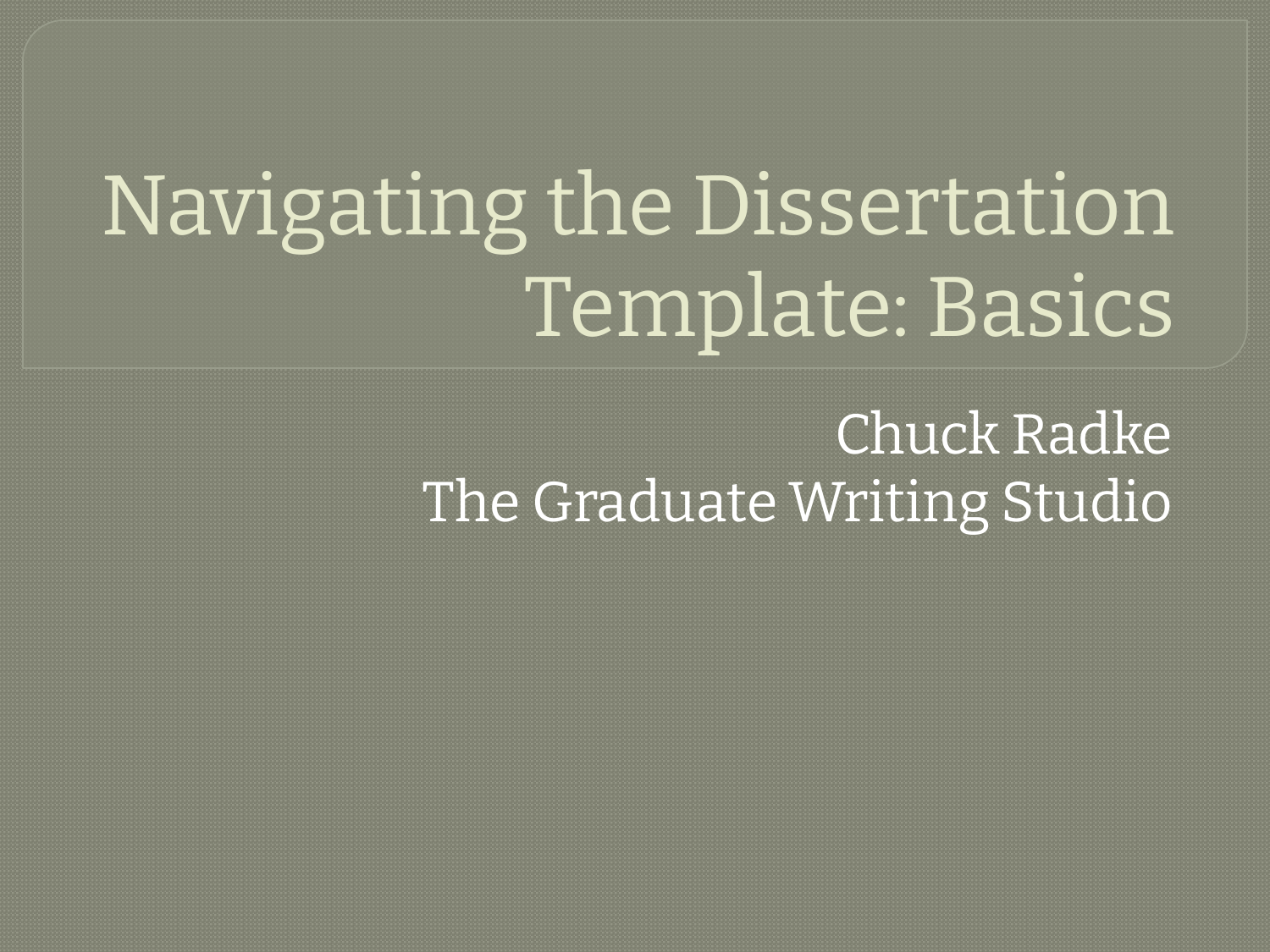

# Navigating the Dissertation Template: Basics
Chuck Radke
The Graduate Writing Studio